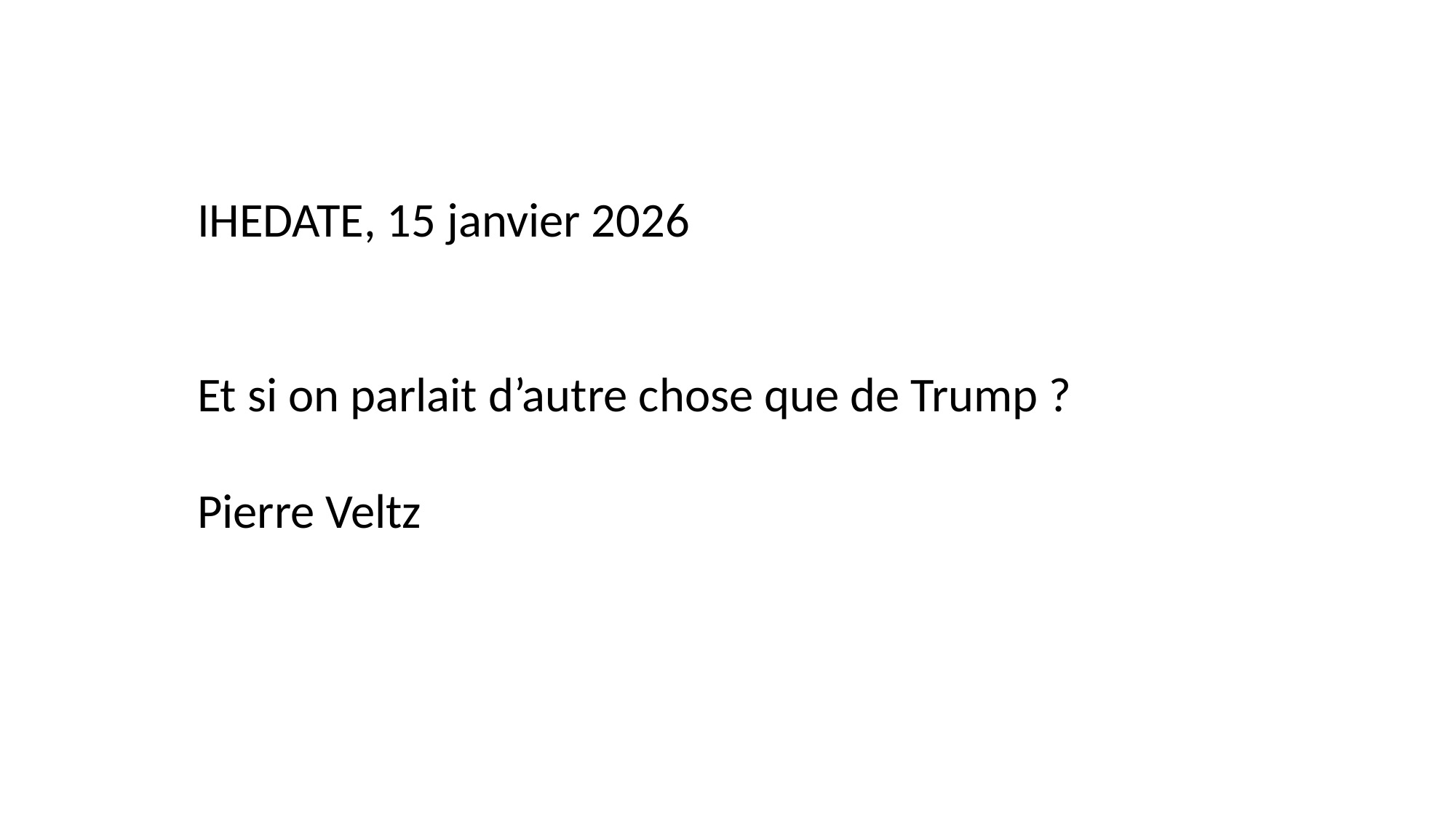

IHEDATE, 15 janvier 2026

Et si on parlait d’autre chose que de Trump ?

Pierre Veltz